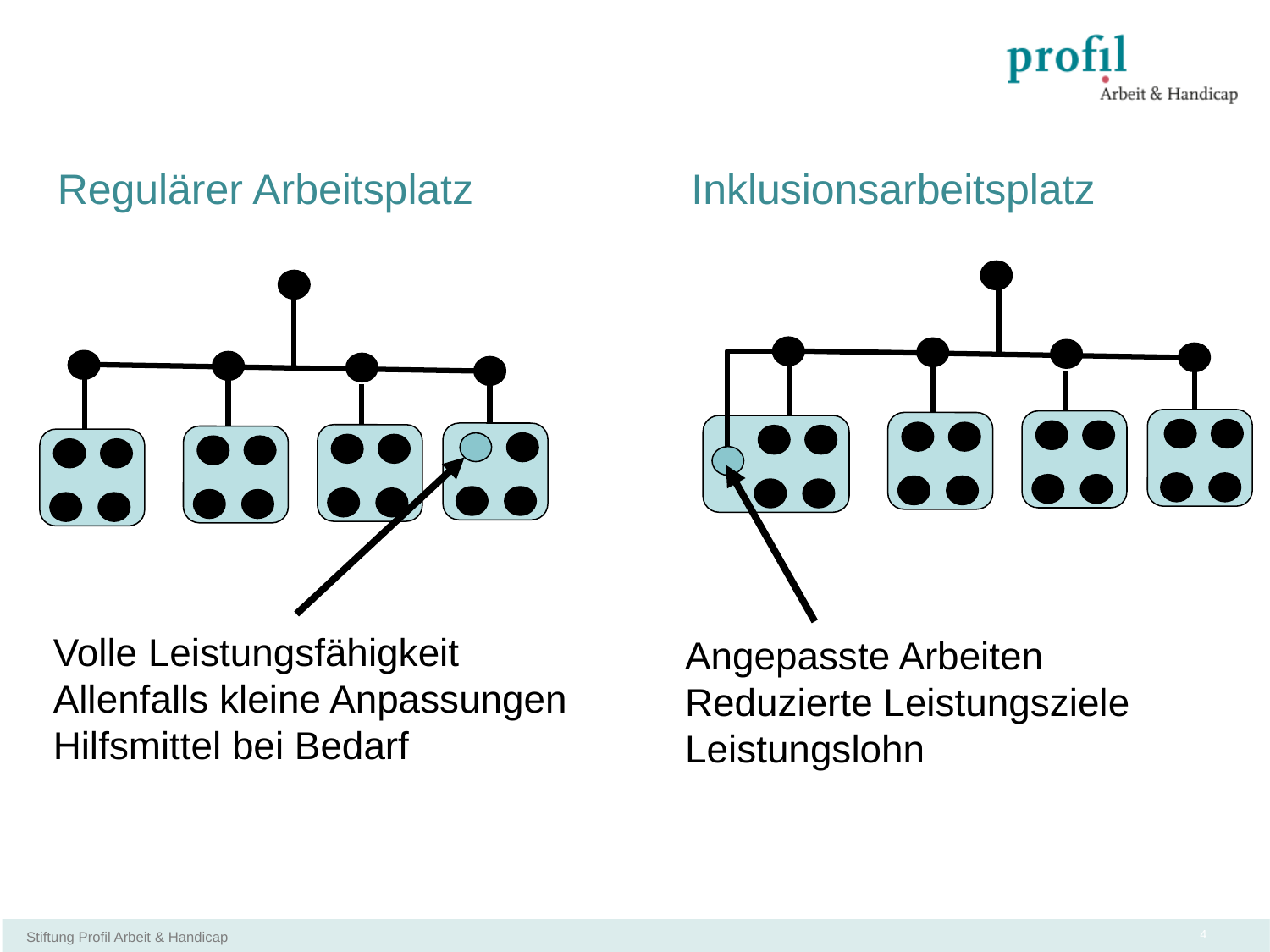

Regulärer Arbeitsplatz
Inklusionsarbeitsplatz

Volle Leistungsfähigkeit
Allenfalls kleine Anpassungen
Hilfsmittel bei Bedarf
Angepasste Arbeiten
Reduzierte Leistungsziele
Leistungslohn